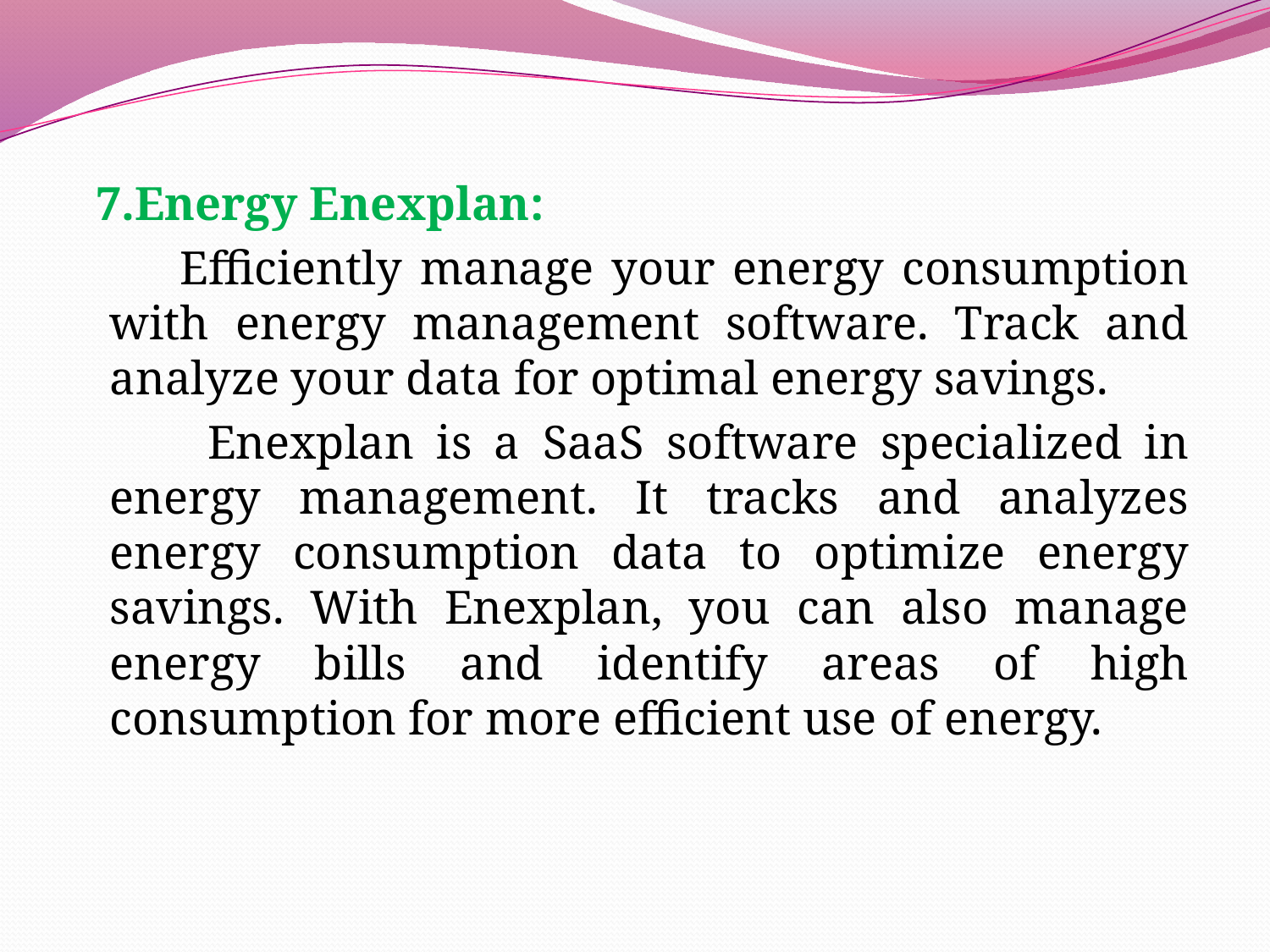

7.Energy Enexplan:
      Efficiently manage your energy consumption with energy management software. Track and analyze your data for optimal energy savings.
      Enexplan is a SaaS software specialized in energy management. It tracks and analyzes energy consumption data to optimize energy savings. With Enexplan, you can also manage energy bills and identify areas of high consumption for more efficient use of energy.